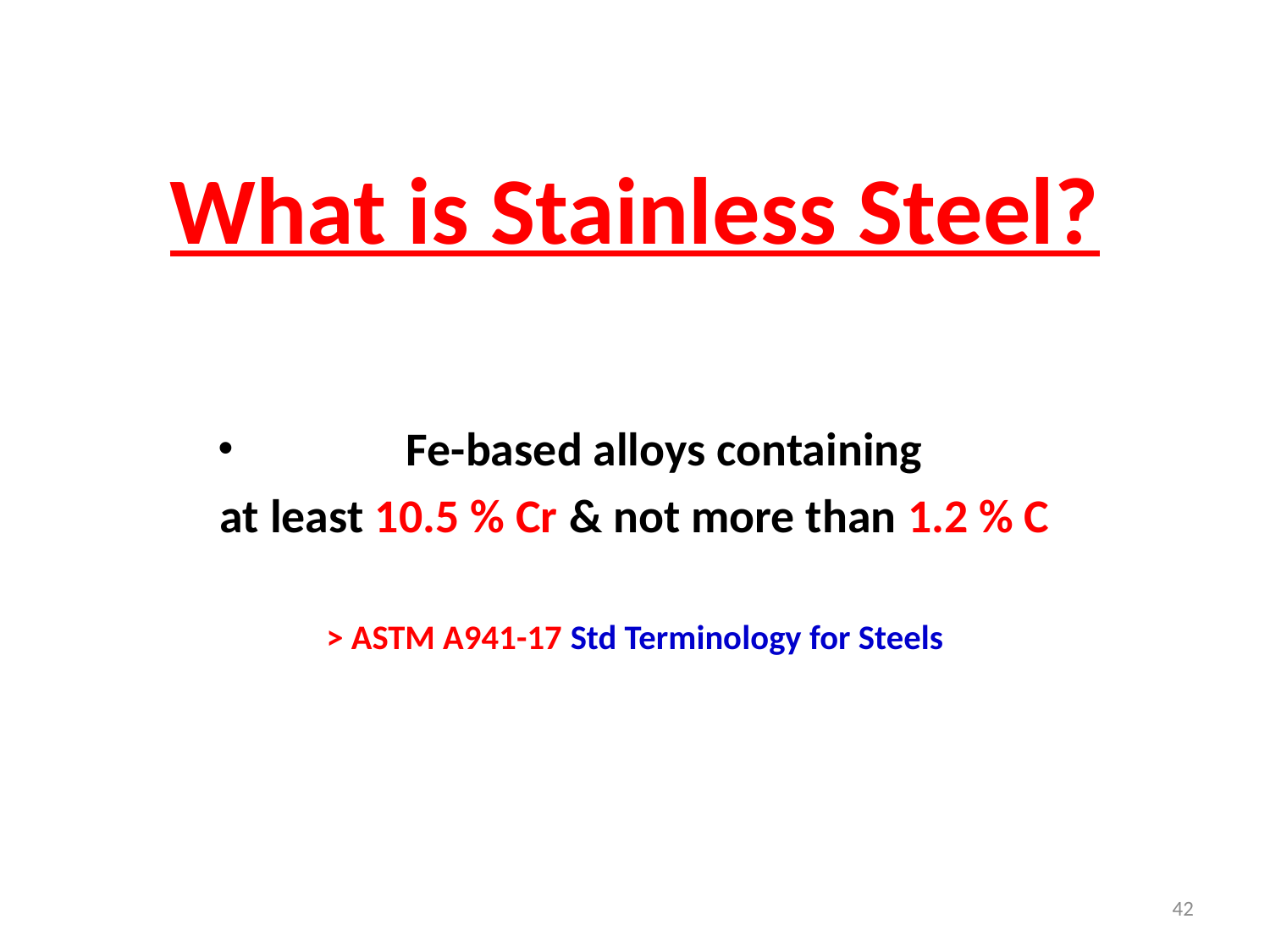

# What is Stainless Steel?
   Fe-based alloys containing
at least 10.5 % Cr & not more than 1.2 % C

> ASTM A941-17 Std Terminology for Steels

42